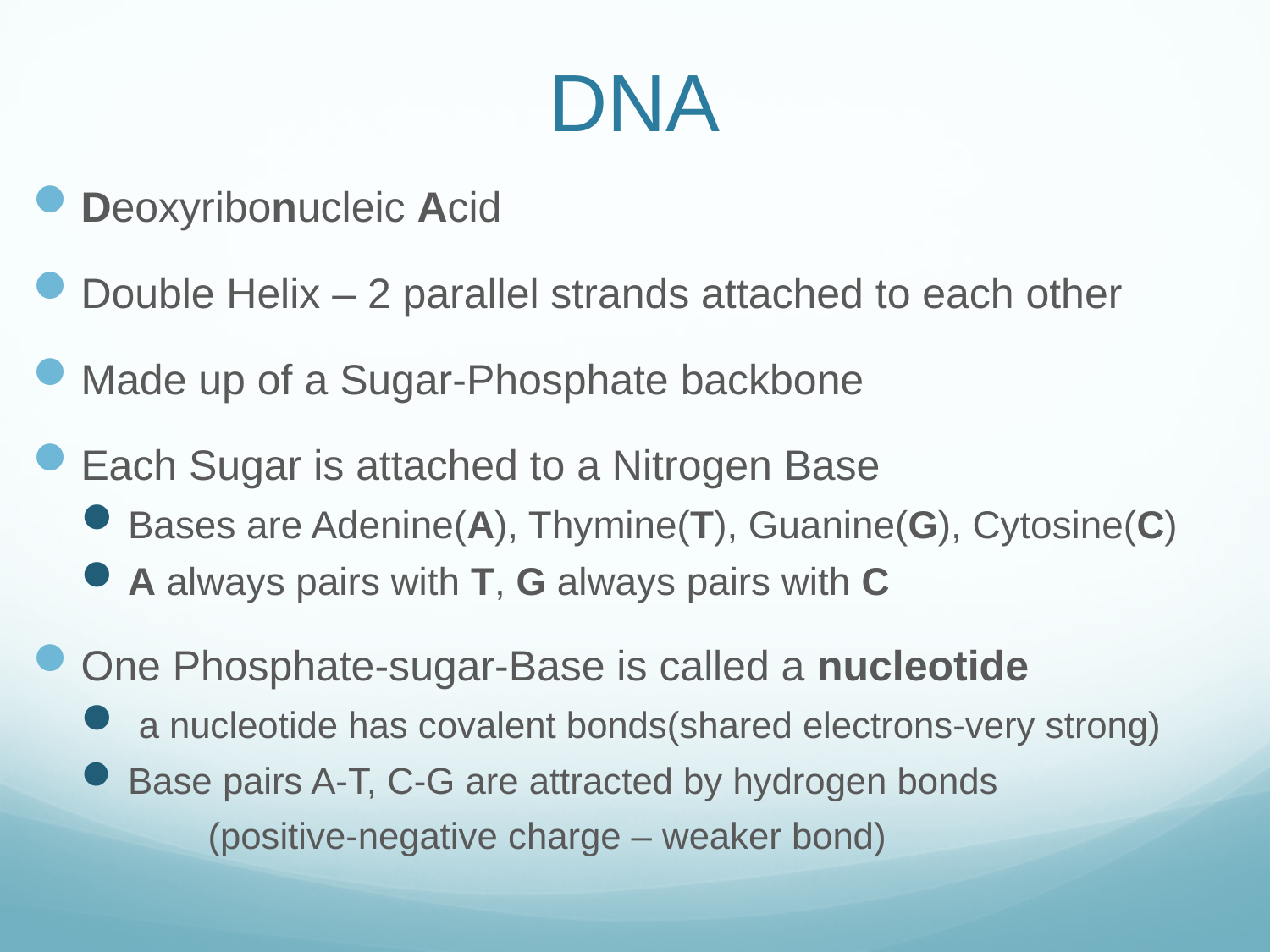

# DNA
Deoxyribonucleic Acid
Double Helix – 2 parallel strands attached to each other
Made up of a Sugar-Phosphate backbone
Each Sugar is attached to a Nitrogen Base
Bases are Adenine(A), Thymine(T), Guanine(G), Cytosine(C)
A always pairs with T, G always pairs with C
One Phosphate-sugar-Base is called a nucleotide
 a nucleotide has covalent bonds(shared electrons-very strong)
Base pairs A-T, C-G are attracted by hydrogen bonds
	(positive-negative charge – weaker bond)